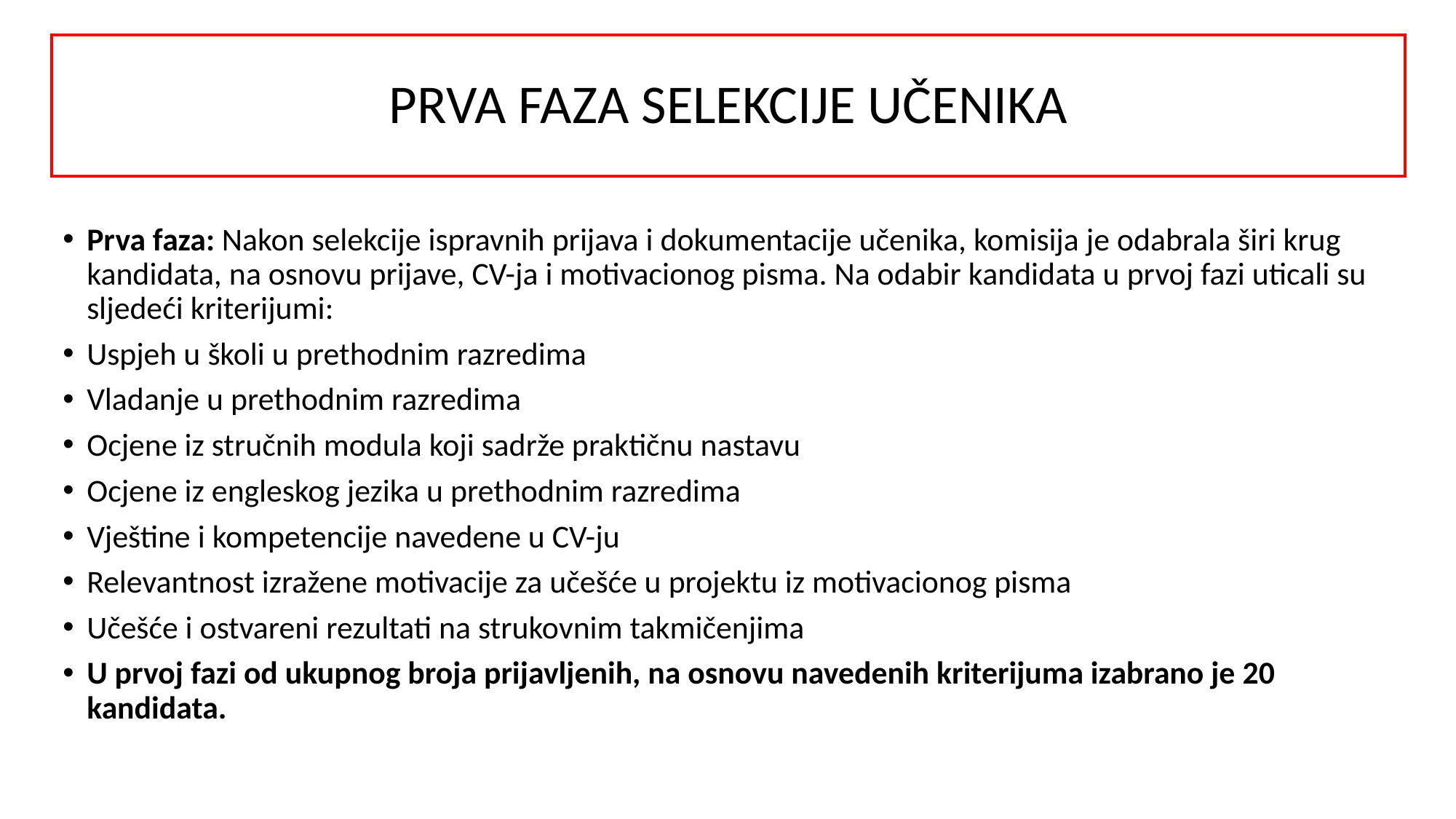

PRVA FAZA SELEKCIJE UČENIKA
# POVEZANOST SA NEFORMALNIM UČENJEM
Prva faza: Nakon selekcije ispravnih prijava i dokumentacije učenika, komisija je odabrala širi krug kandidata, na osnovu prijave, CV-ja i motivacionog pisma. Na odabir kandidata u prvoj fazi uticali su sljedeći kriterijumi:
Uspjeh u školi u prethodnim razredima
Vladanje u prethodnim razredima
Ocjene iz stručnih modula koji sadrže praktičnu nastavu
Ocjene iz engleskog jezika u prethodnim razredima
Vještine i kompetencije navedene u CV-ju
Relevantnost izražene motivacije za učešće u projektu iz motivacionog pisma
Učešće i ostvareni rezultati na strukovnim takmičenjima
U prvoj fazi od ukupnog broja prijavljenih, na osnovu navedenih kriterijuma izabrano je 20 kandidata.